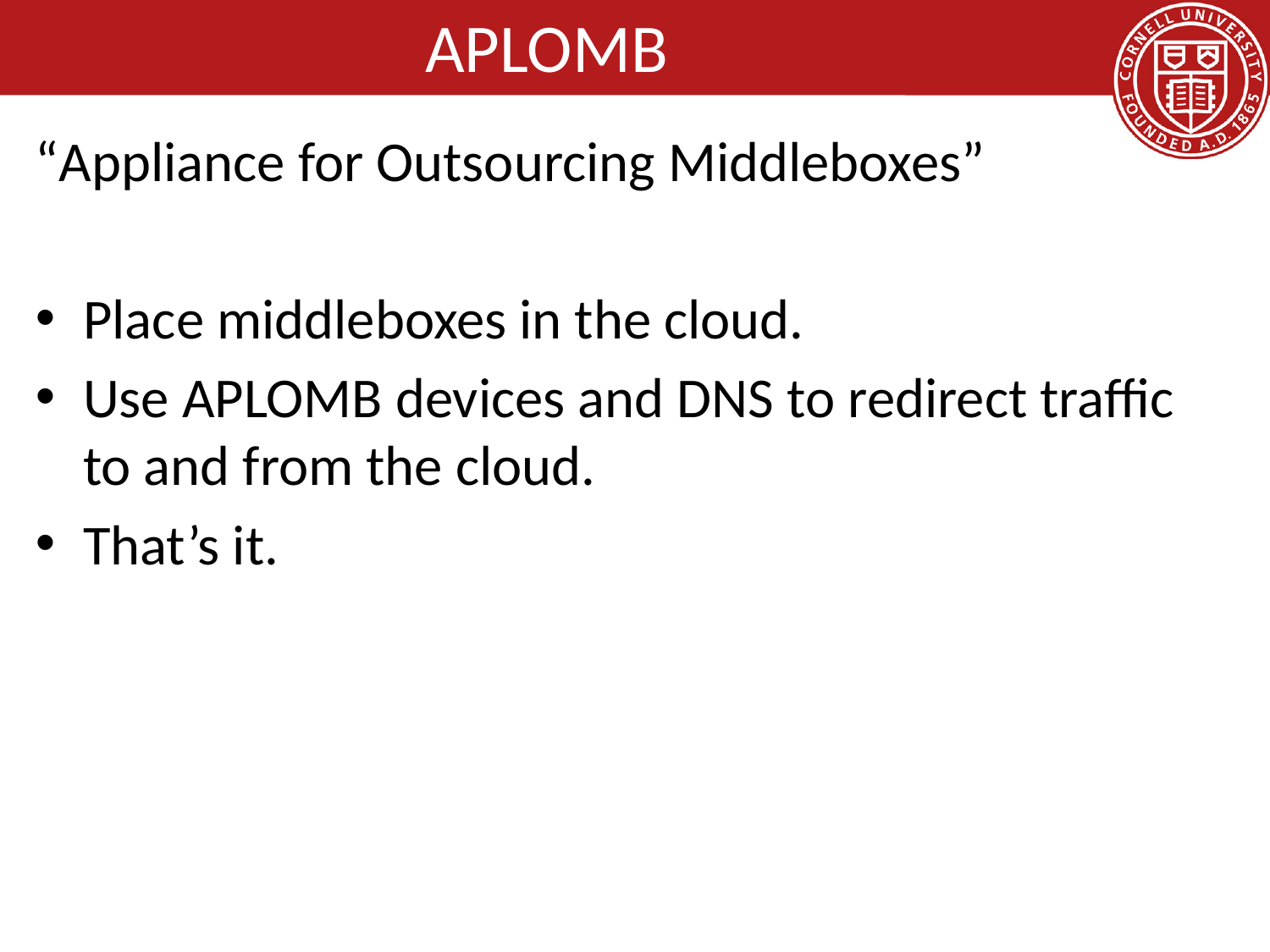

# APLOMB
“Appliance for Outsourcing Middleboxes”

Place middleboxes in the cloud.
Use APLOMB devices and DNS to redirect traffic to and from the cloud.
That’s it.